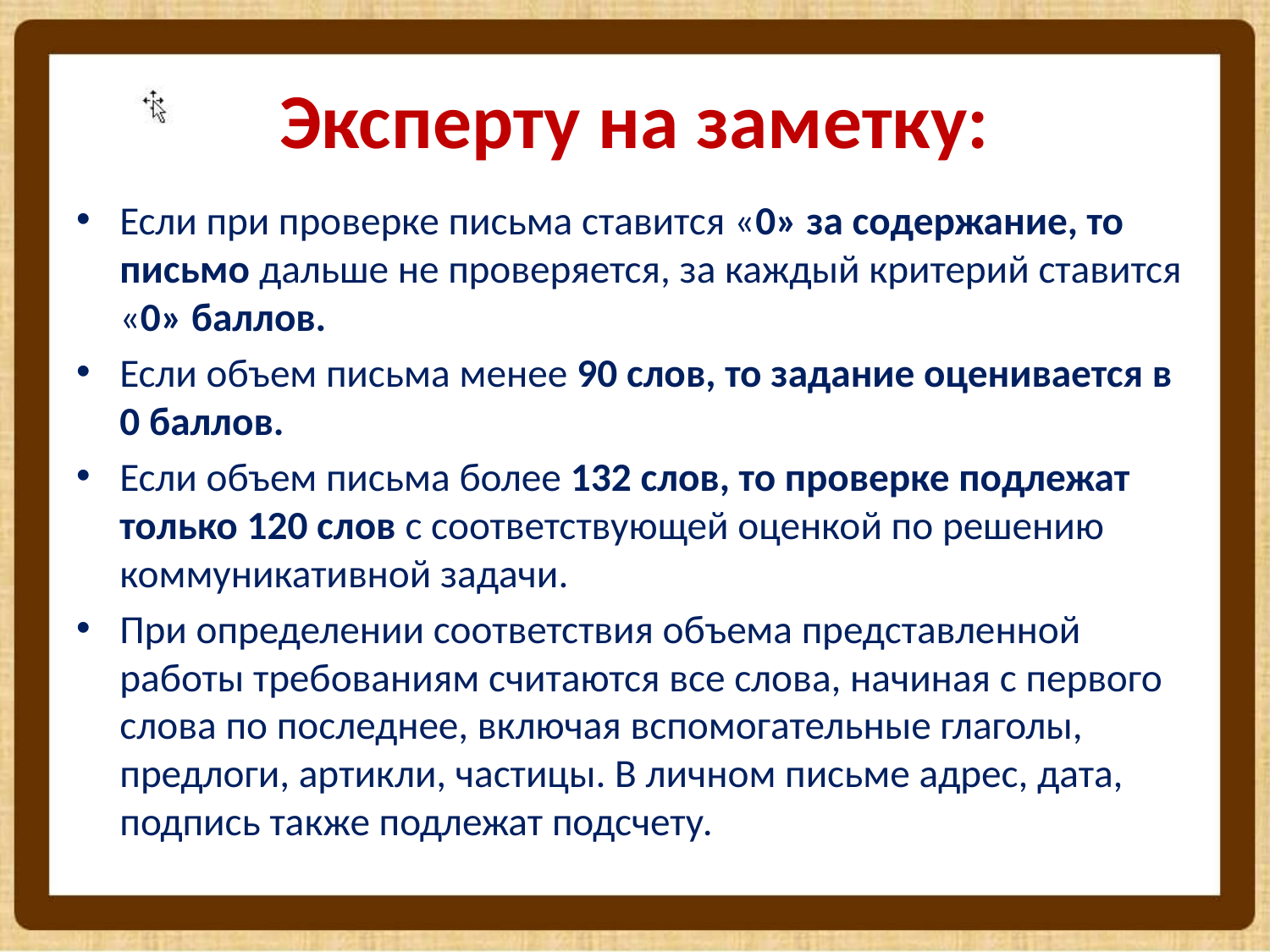

# Эксперту на заметку:
Если при проверке письма ставится «0» за содержание, то письмо дальше не проверяется, за каждый критерий ставится «0» баллов.
Если объем письма менее 90 слов, то задание оценивается в 0 баллов.
Если объем письма более 132 слов, то проверке подлежат только 120 слов с соответствующей оценкой по решению коммуникативной задачи.
При определении соответствия объема представленной работы требованиям считаются все слова, начиная с первого слова по последнее, включая вспомогательные глаголы, предлоги, артикли, частицы. В личном письме адрес, дата, подпись также подлежат подсчету.